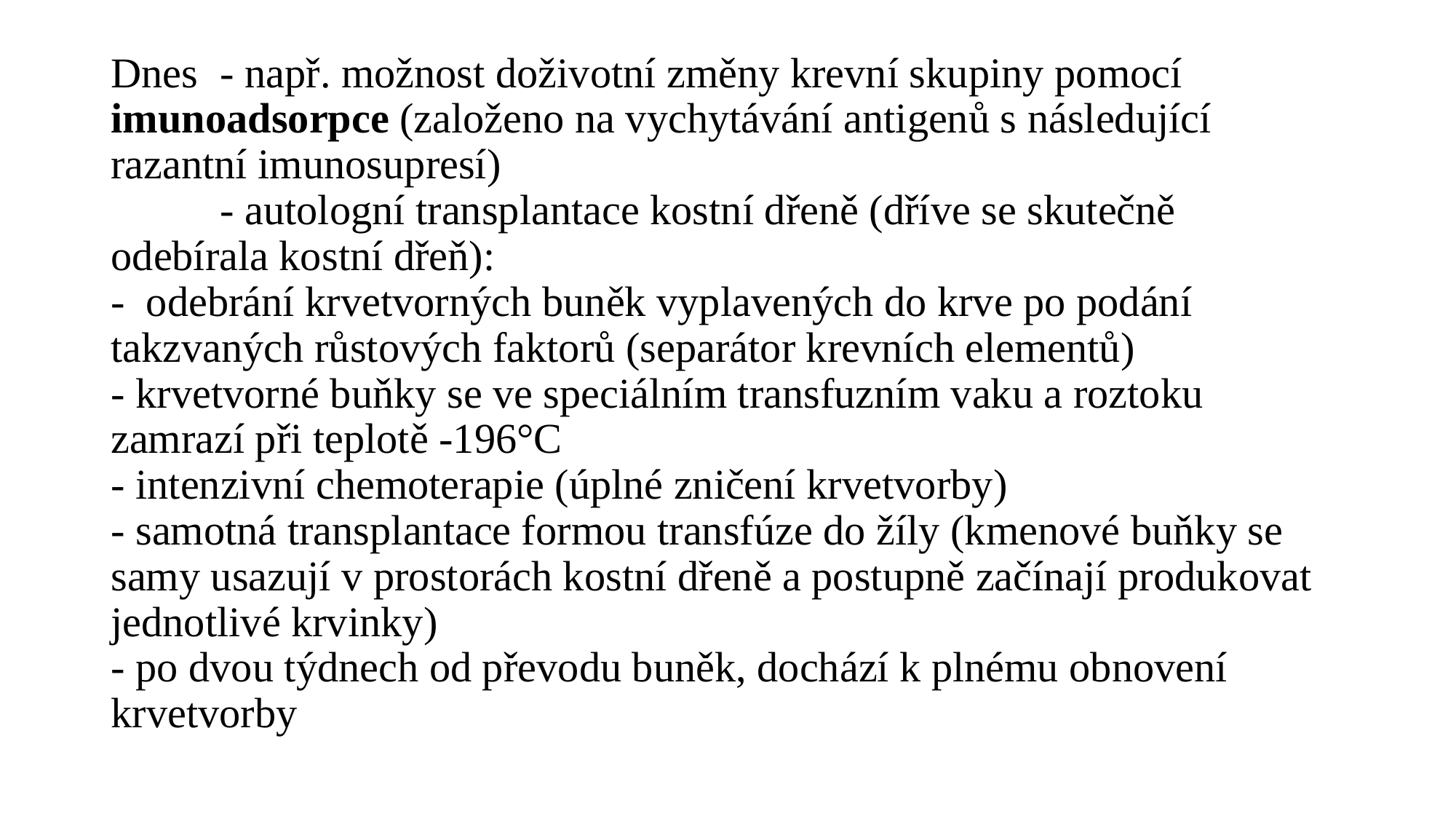

# Dnes 	- např. možnost doživotní změny krevní skupiny pomocí imunoadsorpce (založeno na vychytávání antigenů s následující razantní imunosupresí) - autologní transplantace kostní dřeně (dříve se skutečně odebírala kostní dřeň): -  odebrání krvetvorných buněk vyplavených do krve po podání takzvaných růstových faktorů (separátor krevních elementů) - krvetvorné buňky se ve speciálním transfuzním vaku a roztoku zamrazí při teplotě -196°C - intenzivní chemoterapie (úplné zničení krvetvorby) - samotná transplantace formou transfúze do žíly (kmenové buňky se samy usazují v prostorách kostní dřeně a postupně začínají produkovat jednotlivé krvinky) - po dvou týdnech od převodu buněk, dochází k plnému obnovení krvetvorby